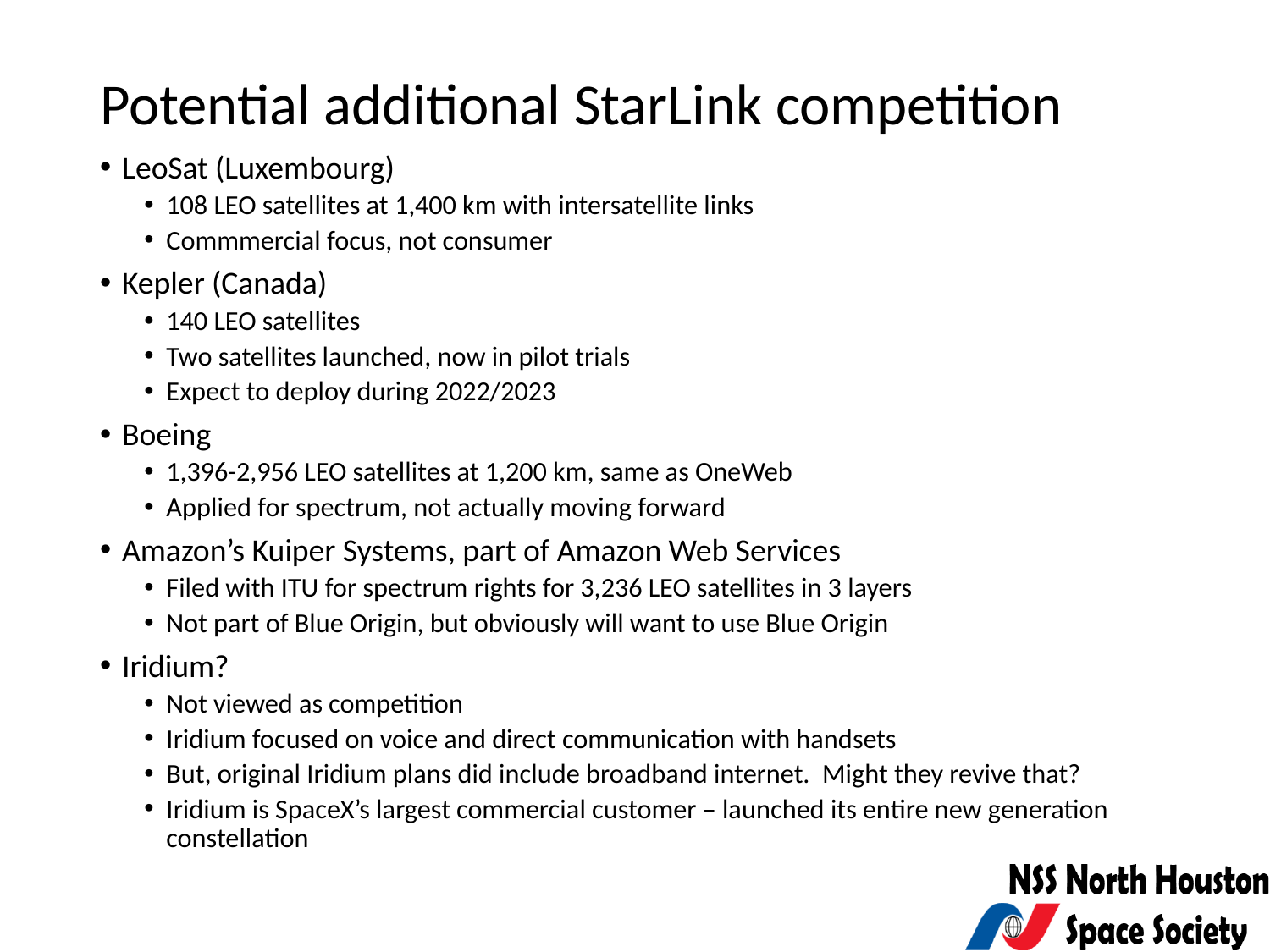

# Potential additional StarLink competition
LeoSat (Luxembourg)
108 LEO satellites at 1,400 km with intersatellite links
Commmercial focus, not consumer
Kepler (Canada)
140 LEO satellites
Two satellites launched, now in pilot trials
Expect to deploy during 2022/2023
Boeing
1,396-2,956 LEO satellites at 1,200 km, same as OneWeb
Applied for spectrum, not actually moving forward
Amazon’s Kuiper Systems, part of Amazon Web Services
Filed with ITU for spectrum rights for 3,236 LEO satellites in 3 layers
Not part of Blue Origin, but obviously will want to use Blue Origin
Iridium?
Not viewed as competition
Iridium focused on voice and direct communication with handsets
But, original Iridium plans did include broadband internet.  Might they revive that?
Iridium is SpaceX’s largest commercial customer – launched its entire new generation constellation